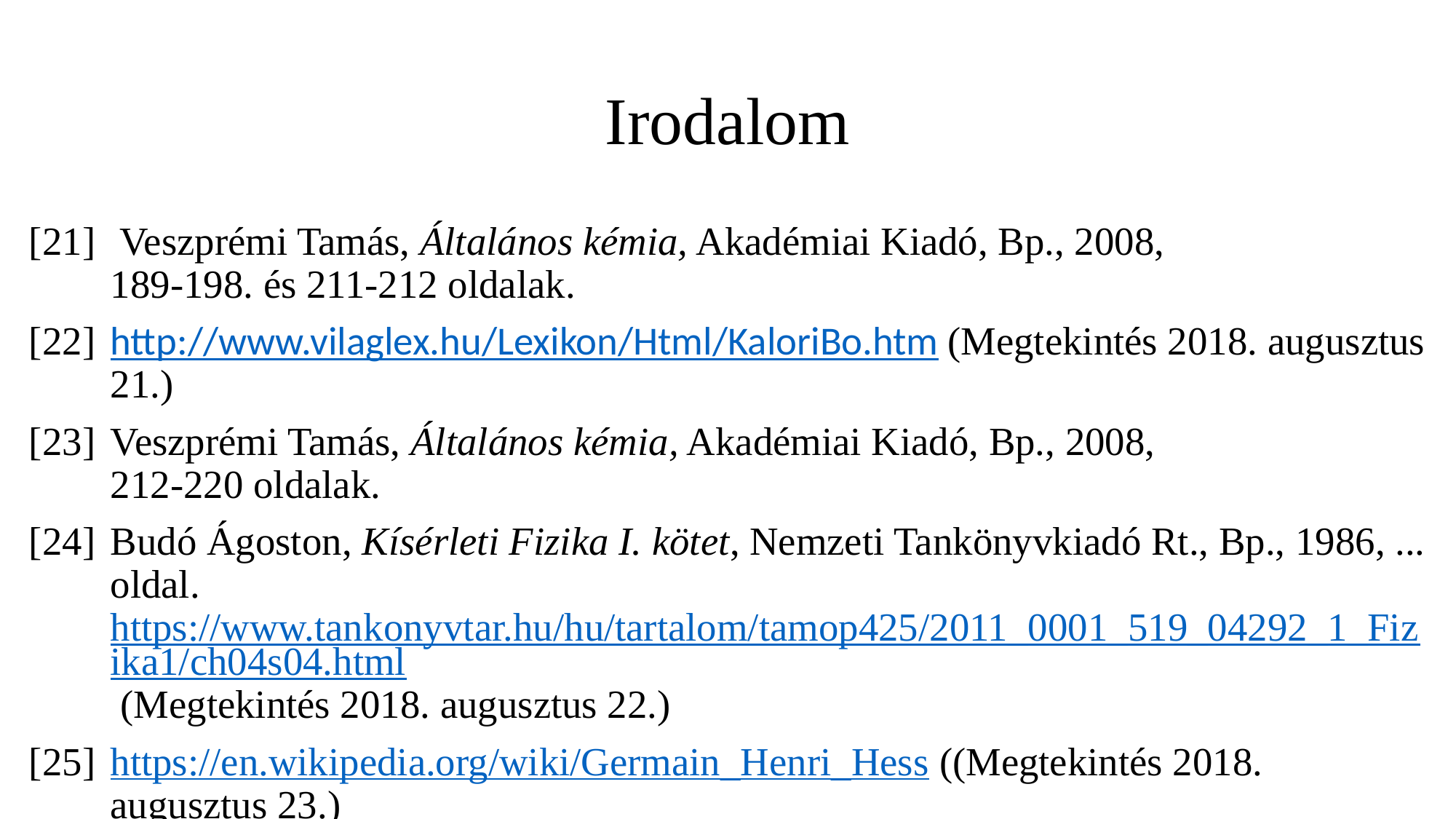

# Irodalom
[21]	 Veszprémi Tamás, Általános kémia, Akadémiai Kiadó, Bp., 2008,
189-198. és 211-212 oldalak.
[22]	http://www.vilaglex.hu/Lexikon/Html/KaloriBo.htm (Megtekintés 2018. augusztus 21.)
[23]	Veszprémi Tamás, Általános kémia, Akadémiai Kiadó, Bp., 2008,
212-220 oldalak.
[24]	Budó Ágoston, Kísérleti Fizika I. kötet, Nemzeti Tankönyvkiadó Rt., Bp., 1986, ... oldal.
https://www.tankonyvtar.hu/hu/tartalom/tamop425/2011_0001_519_04292_1_Fizika1/ch04s04.html (Megtekintés 2018. augusztus 22.)
[25]	https://en.wikipedia.org/wiki/Germain_Henri_Hess ((Megtekintés 2018. augusztus 23.)